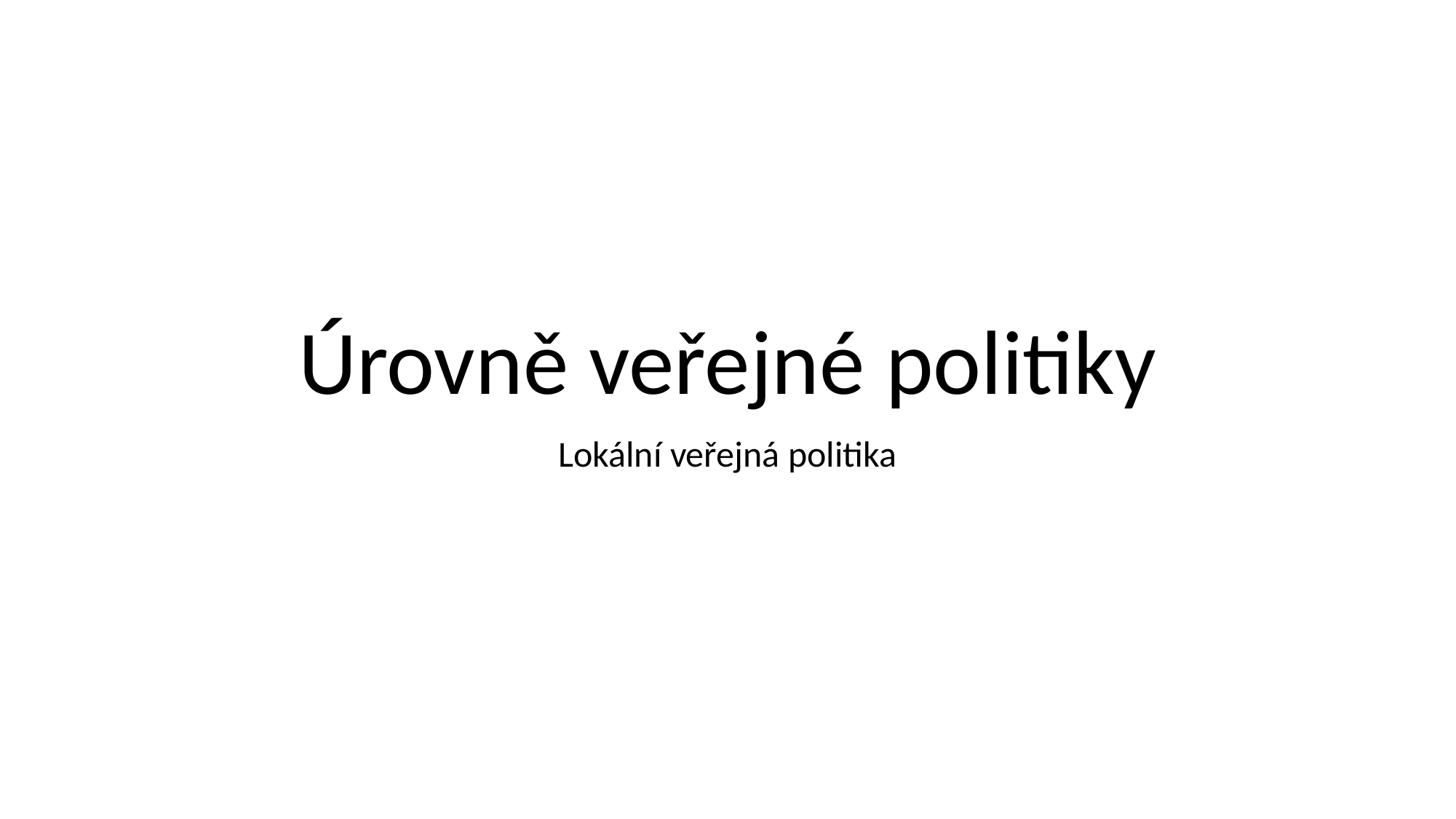

# Úrovně veřejné politiky
Lokální veřejná politika